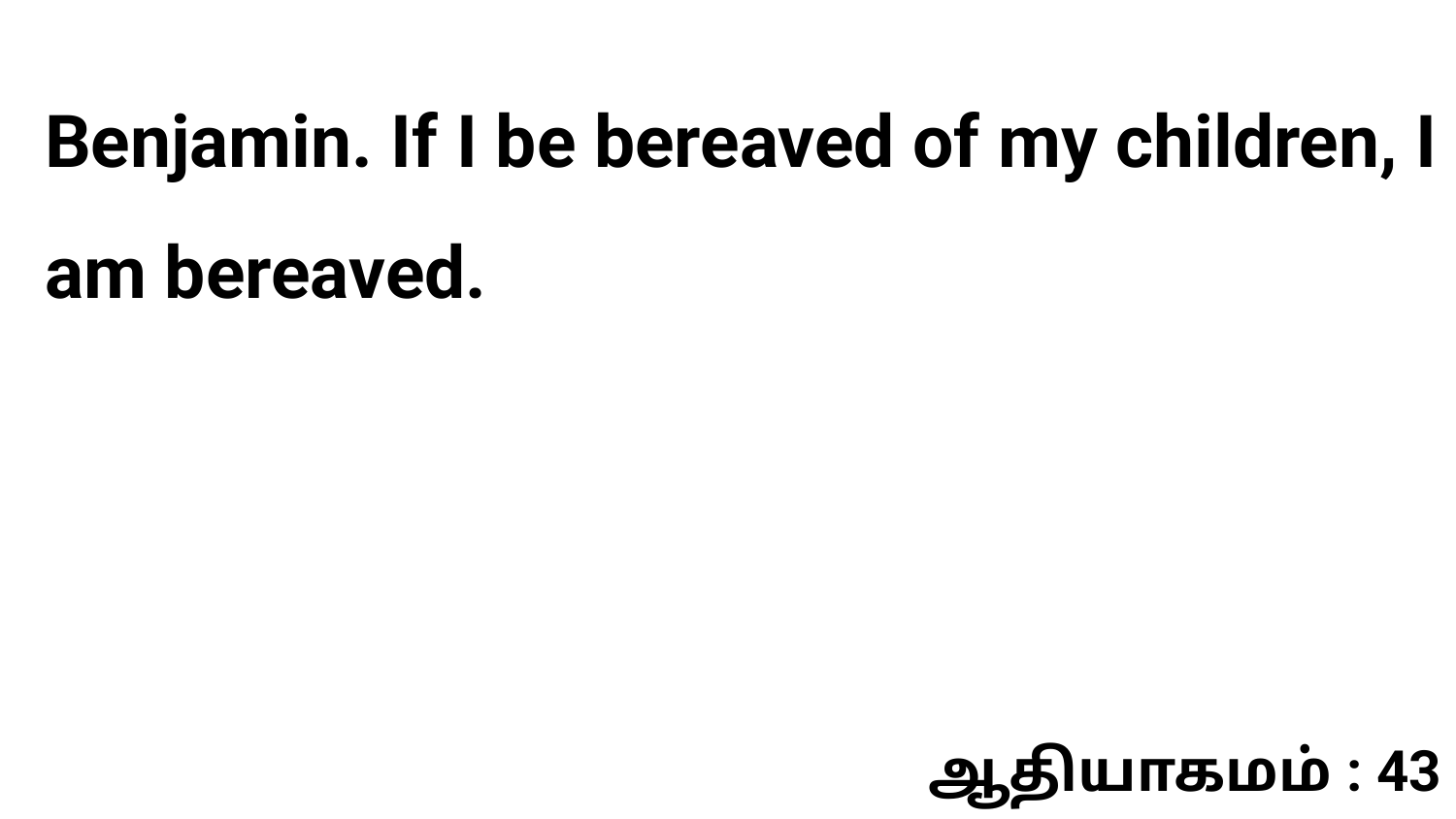

Benjamin. If I be bereaved of my children, I am bereaved.
ஆதியாகமம் : 43